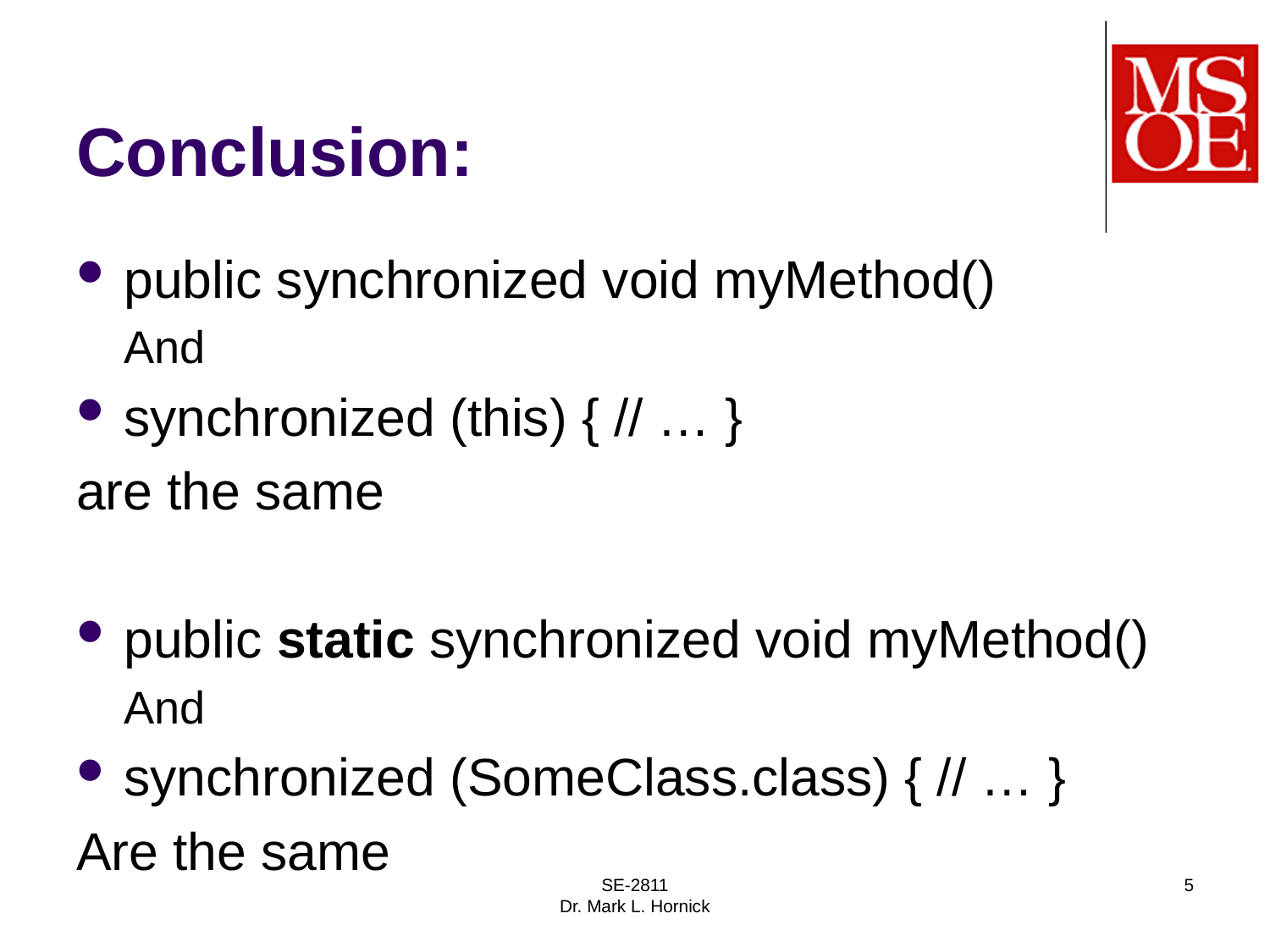

# Conclusion:
public synchronized void myMethod()
And
synchronized (this) { // … }
are the same

public static synchronized void myMethod()
And
synchronized (SomeClass.class) { // … }
Are the same
SE-2811
Dr. Mark L. Hornick
5